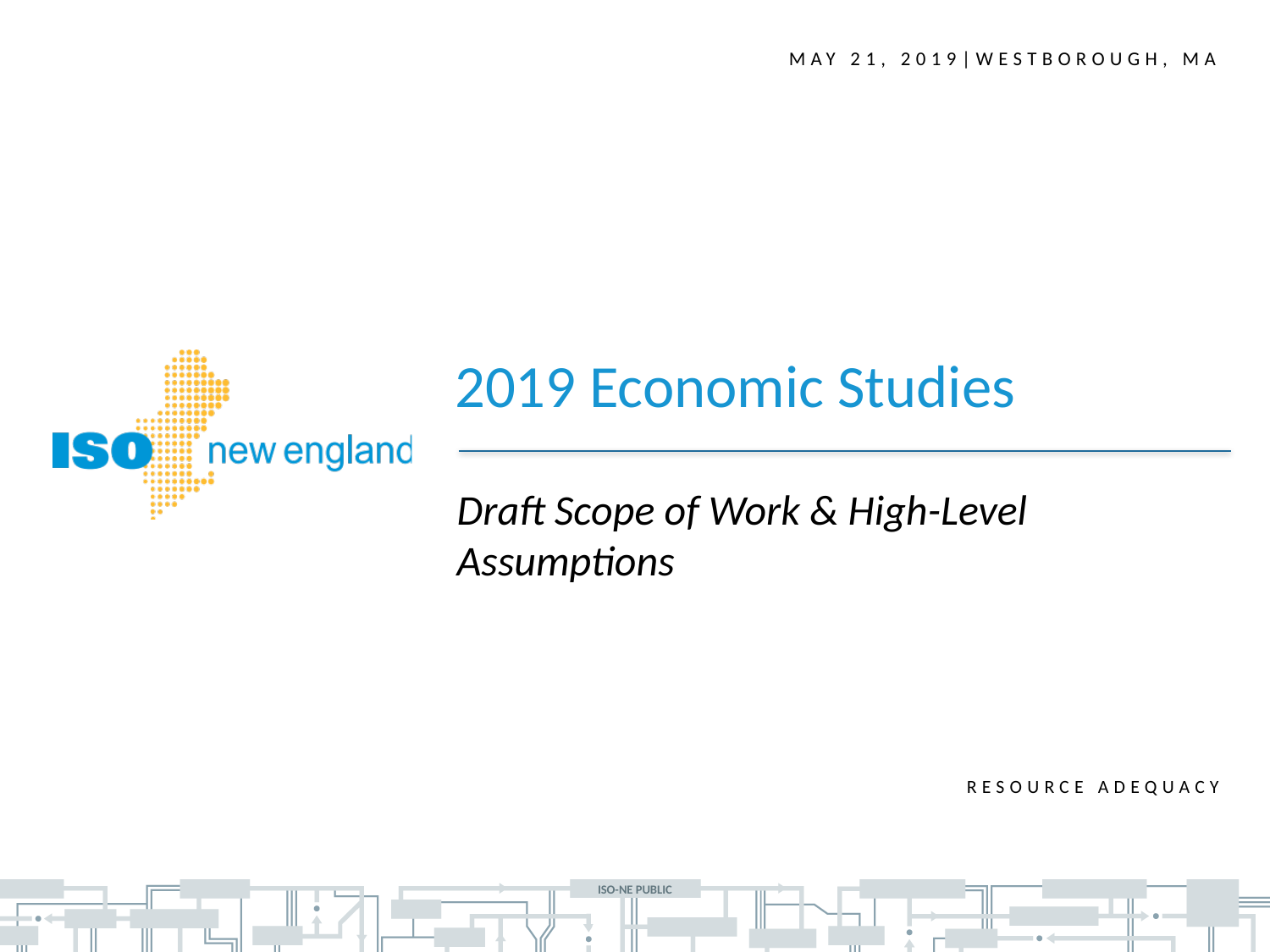

May 21, 2019|westborough, ma
2019 Economic Studies
Draft Scope of Work & High-Level Assumptions

Resource adequacy